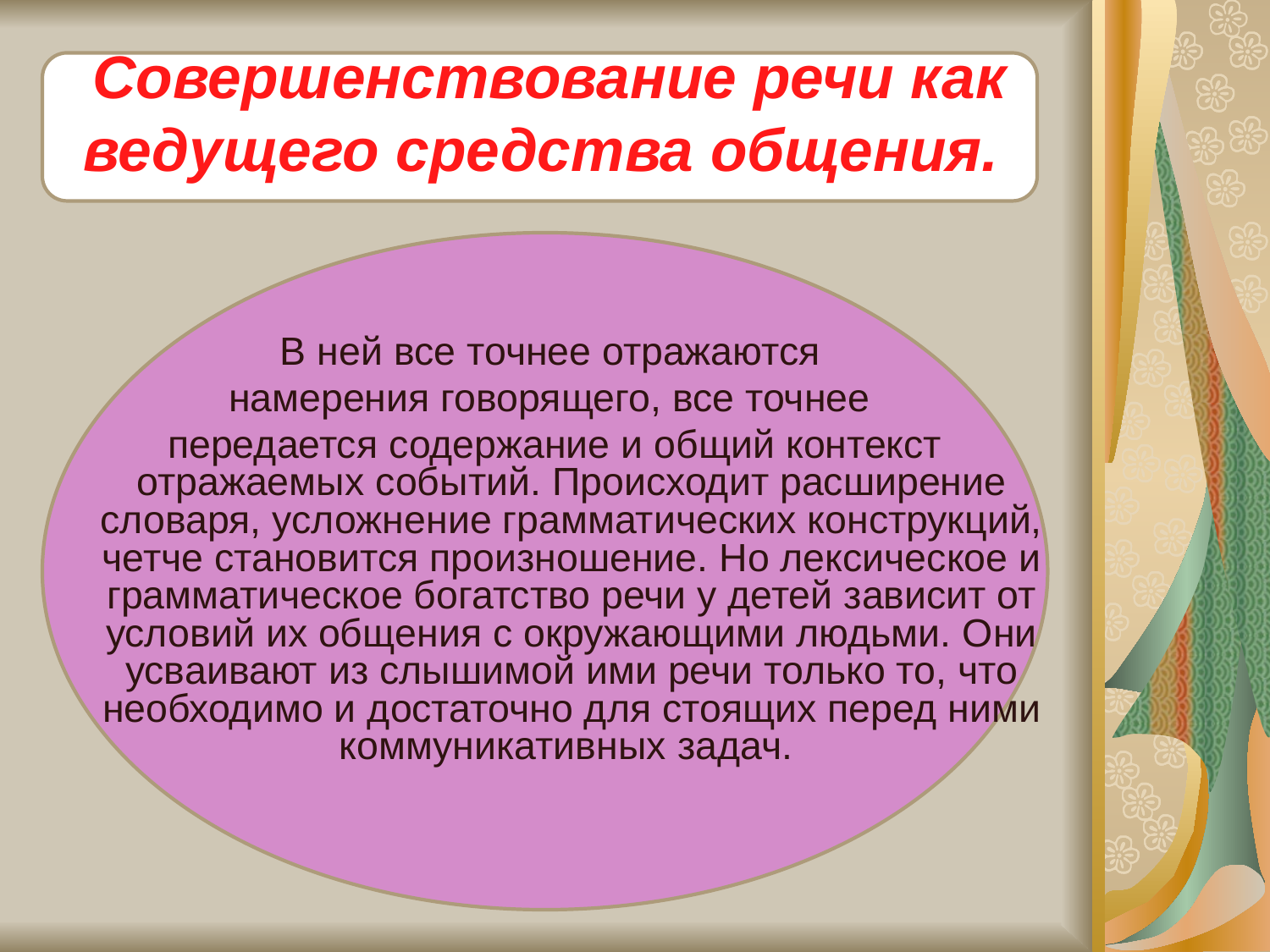

Совершенствование речи как ведущего средства общения.

 В ней все точнее отражаются
намерения говорящего, все точнее
 передается содержание и общий контекст отражаемых событий. Происходит расширение словаря, усложнение грамматических конструкций, четче становится произношение. Но лексическое и грамматическое богатство речи у детей зависит от условий их общения с окружающими людьми. Они усваивают из слышимой ими речи только то, что необходимо и достаточно для стоящих перед ними коммуникативных задач.